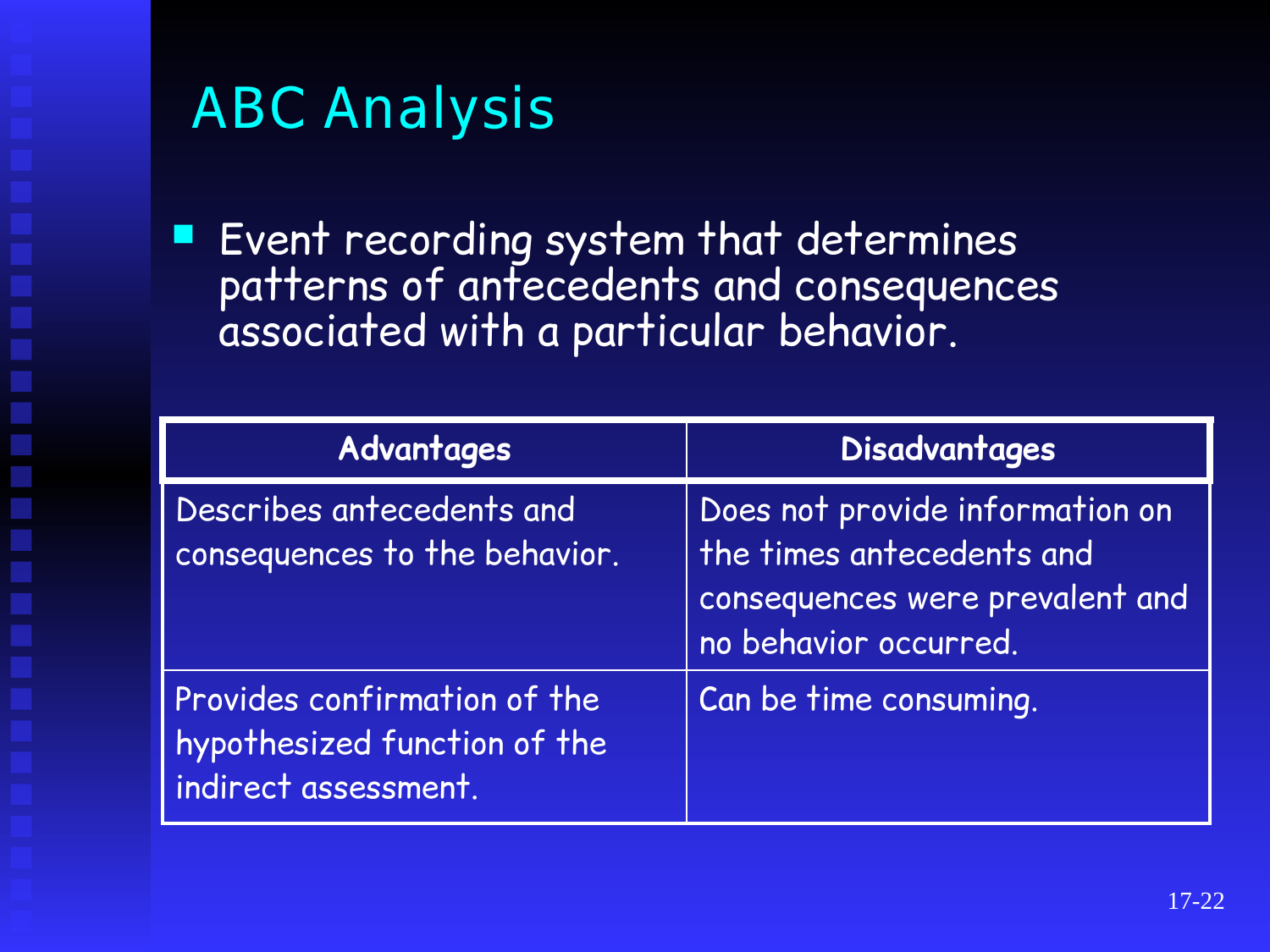

# ABC Analysis
Event recording system that determines patterns of antecedents and consequences associated with a particular behavior.

| Advantages | Disadvantages |
| --- | --- |
| Describes antecedents and consequences to the behavior. | Does not provide information on the times antecedents and consequences were prevalent and no behavior occurred. |
| Provides confirmation of the hypothesized function of the indirect assessment. | Can be time consuming. |
17-22